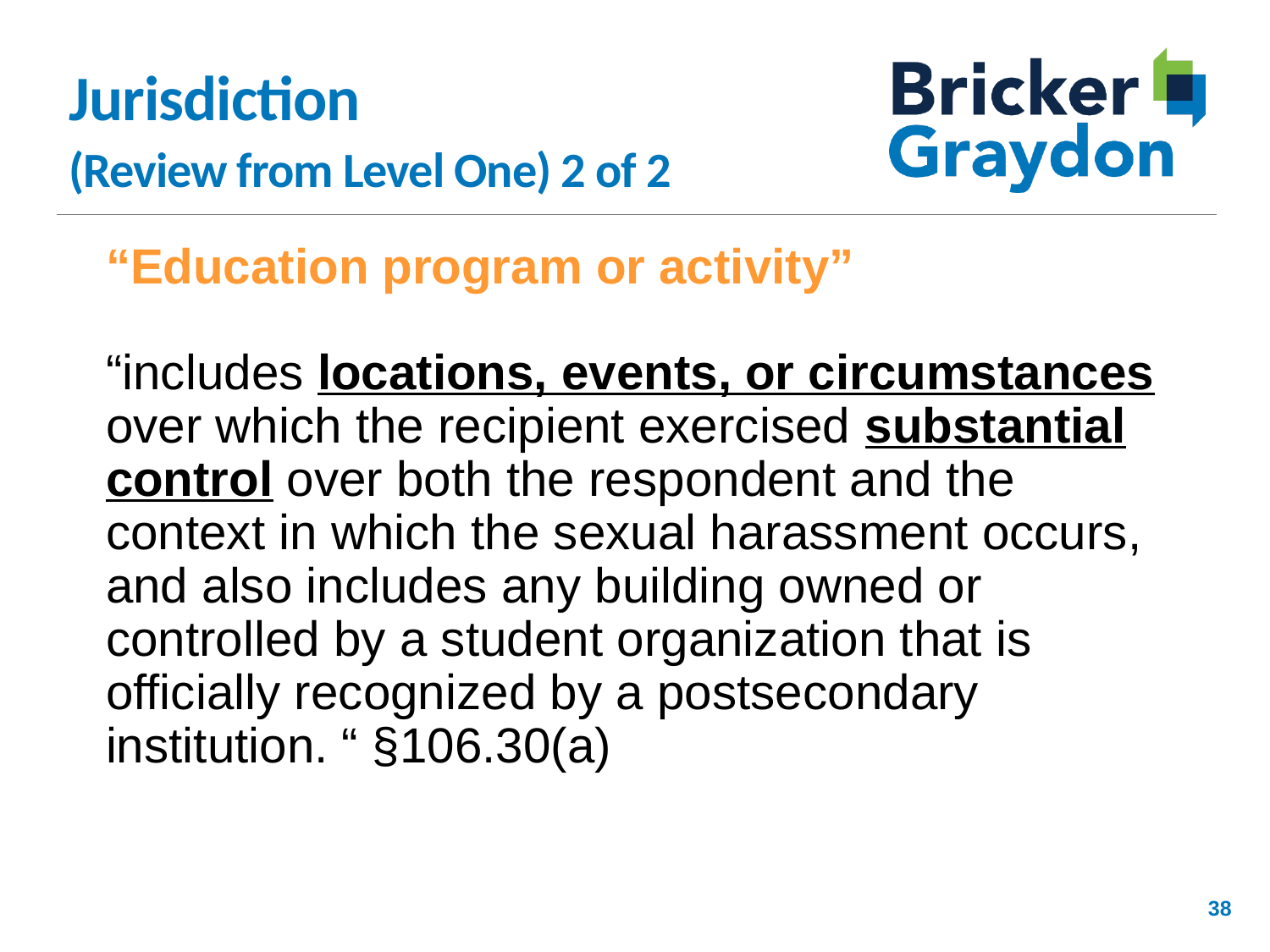

# Jurisdiction (Review from Level One) 2 of 2
“Education program or activity”
“includes locations, events, or circumstances over which the recipient exercised substantial control over both the respondent and the context in which the sexual harassment occurs, and also includes any building owned or controlled by a student organization that is officially recognized by a postsecondary institution. “ §106.30(a)
38